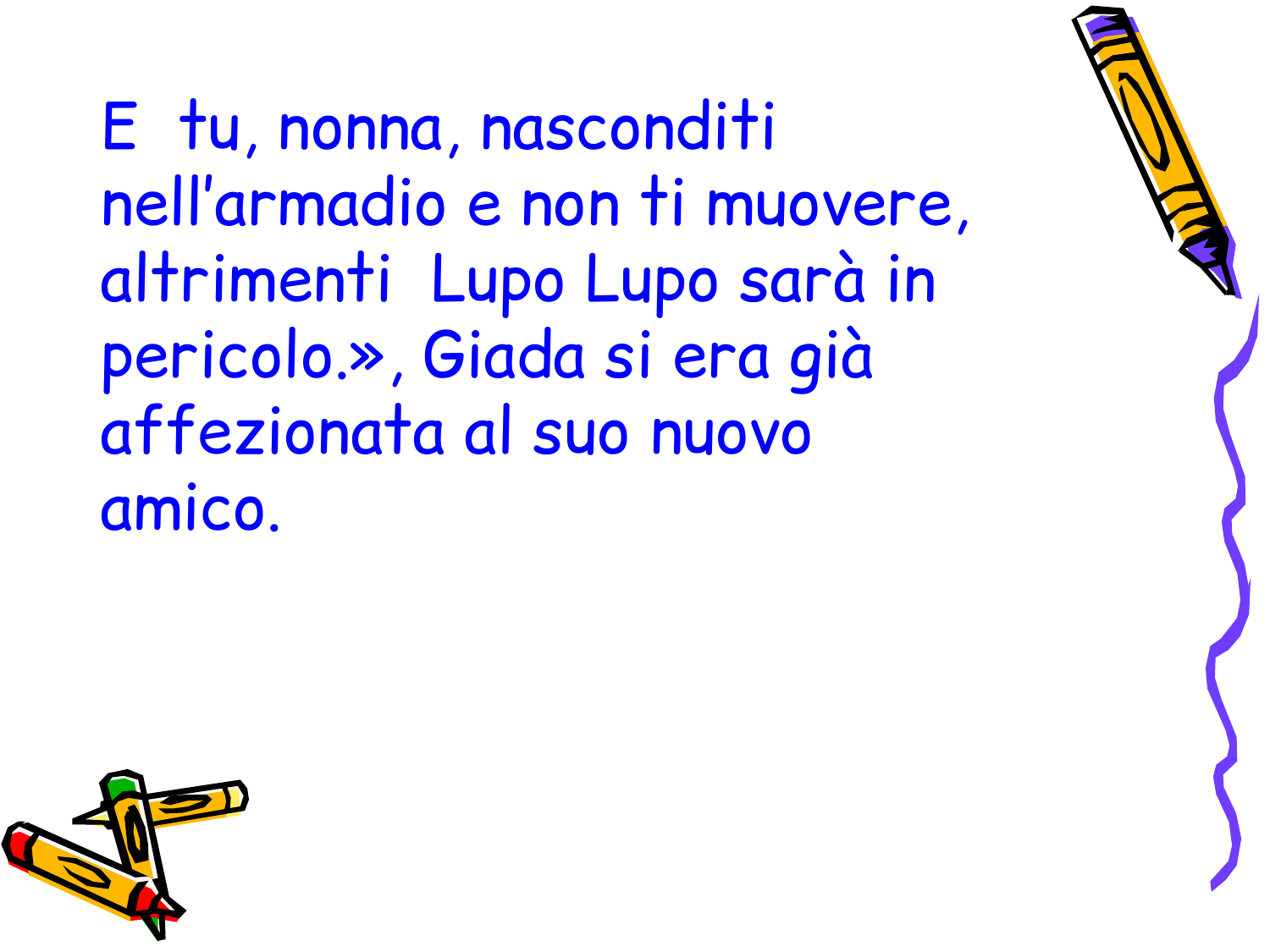

E  tu, nonna, nasconditi nell’armadio e non ti muovere, altrimenti  Lupo Lupo sarà in pericolo.», Giada si era già affezionata al suo nuovo amico.